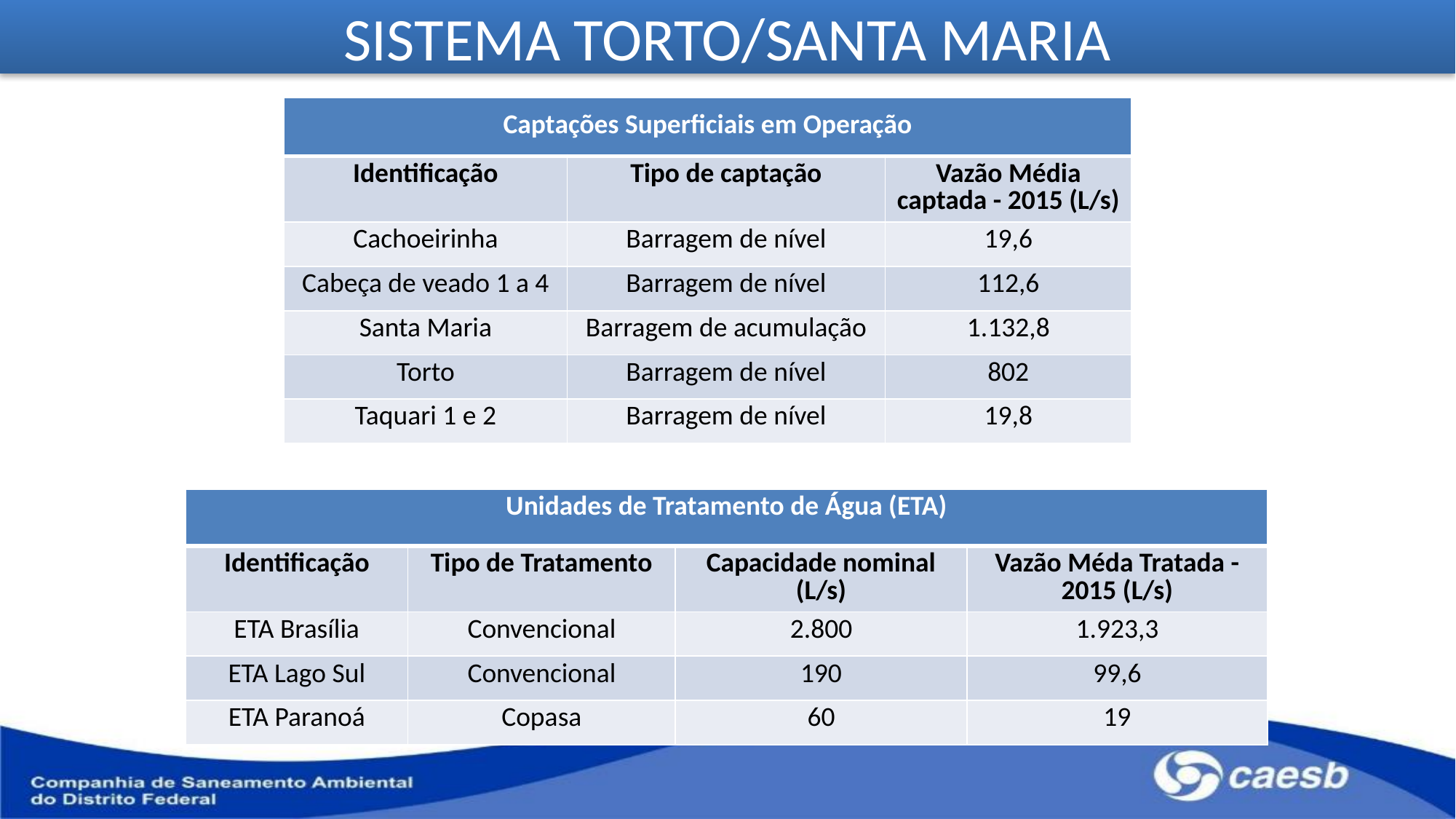

# SISTEMA TORTO/SANTA MARIA
| Captações Superficiais em Operação |  |  |
| --- | --- | --- |
| Identificação | Tipo de captação | Vazão Média captada - 2015 (L/s) |
| Cachoeirinha | Barragem de nível | 19,6 |
| Cabeça de veado 1 a 4 | Barragem de nível | 112,6 |
| Santa Maria | Barragem de acumulação | 1.132,8 |
| Torto | Barragem de nível | 802 |
| Taquari 1 e 2 | Barragem de nível | 19,8 |
| Unidades de Tratamento de Água (ETA) |  |  |  |
| --- | --- | --- | --- |
| Identificação | Tipo de Tratamento | Capacidade nominal (L/s) | Vazão Méda Tratada - 2015 (L/s) |
| ETA Brasília | Convencional | 2.800 | 1.923,3 |
| ETA Lago Sul | Convencional | 190 | 99,6 |
| ETA Paranoá | Copasa | 60 | 19 |